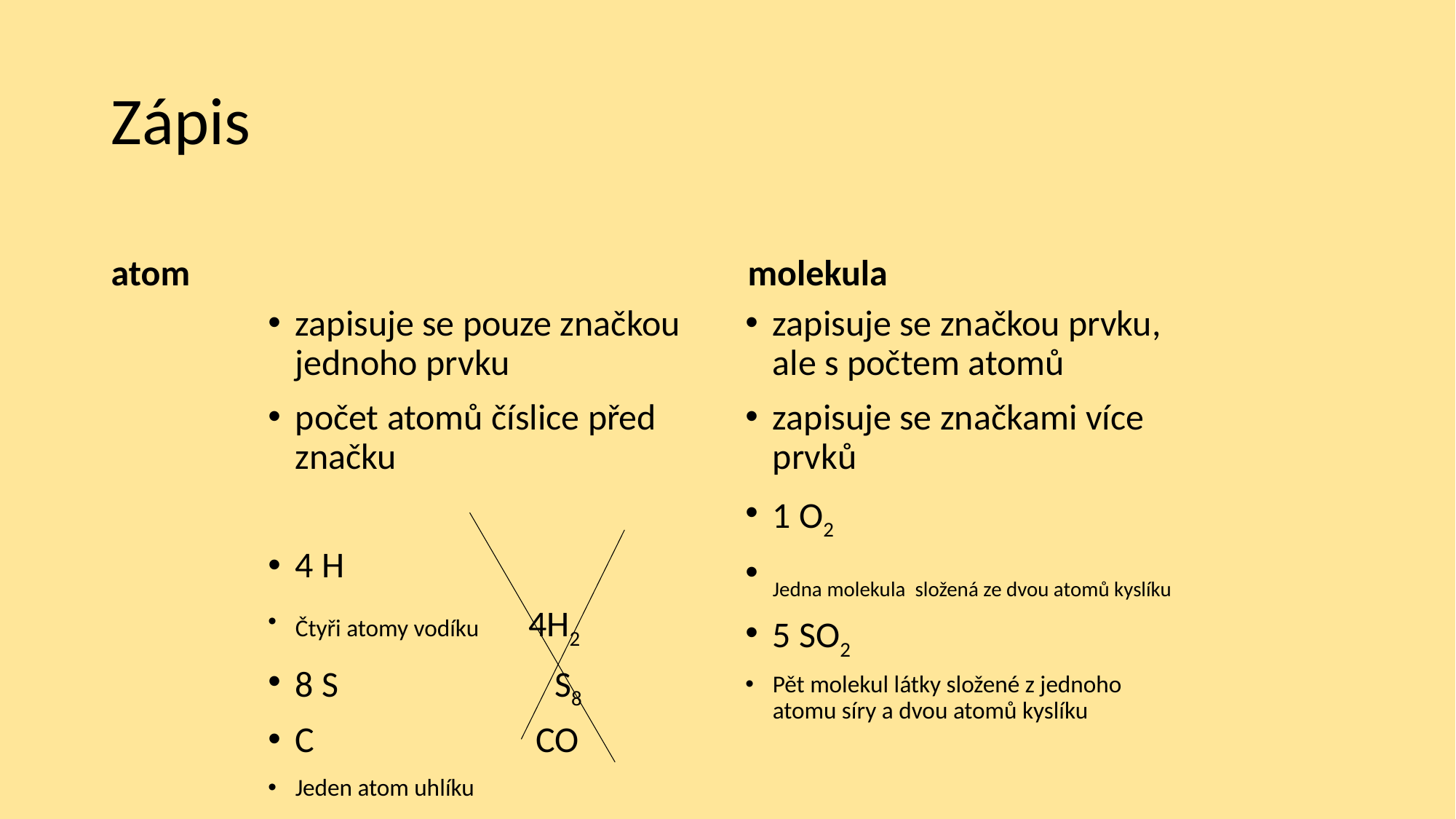

# Zápis
atom
molekula
zapisuje se pouze značkou jednoho prvku
počet atomů číslice před značku

4 H
Čtyři atomy vodíku         4H2
8 S		     S8
C                           CO
Jeden atom uhlíku
zapisuje se značkou prvku, ale s počtem atomů
zapisuje se značkami více prvků
1 O2
Jedna molekula  složená ze dvou atomů kyslíku
5 SO2
Pět molekul látky složené z jednoho atomu síry a dvou atomů kyslíku